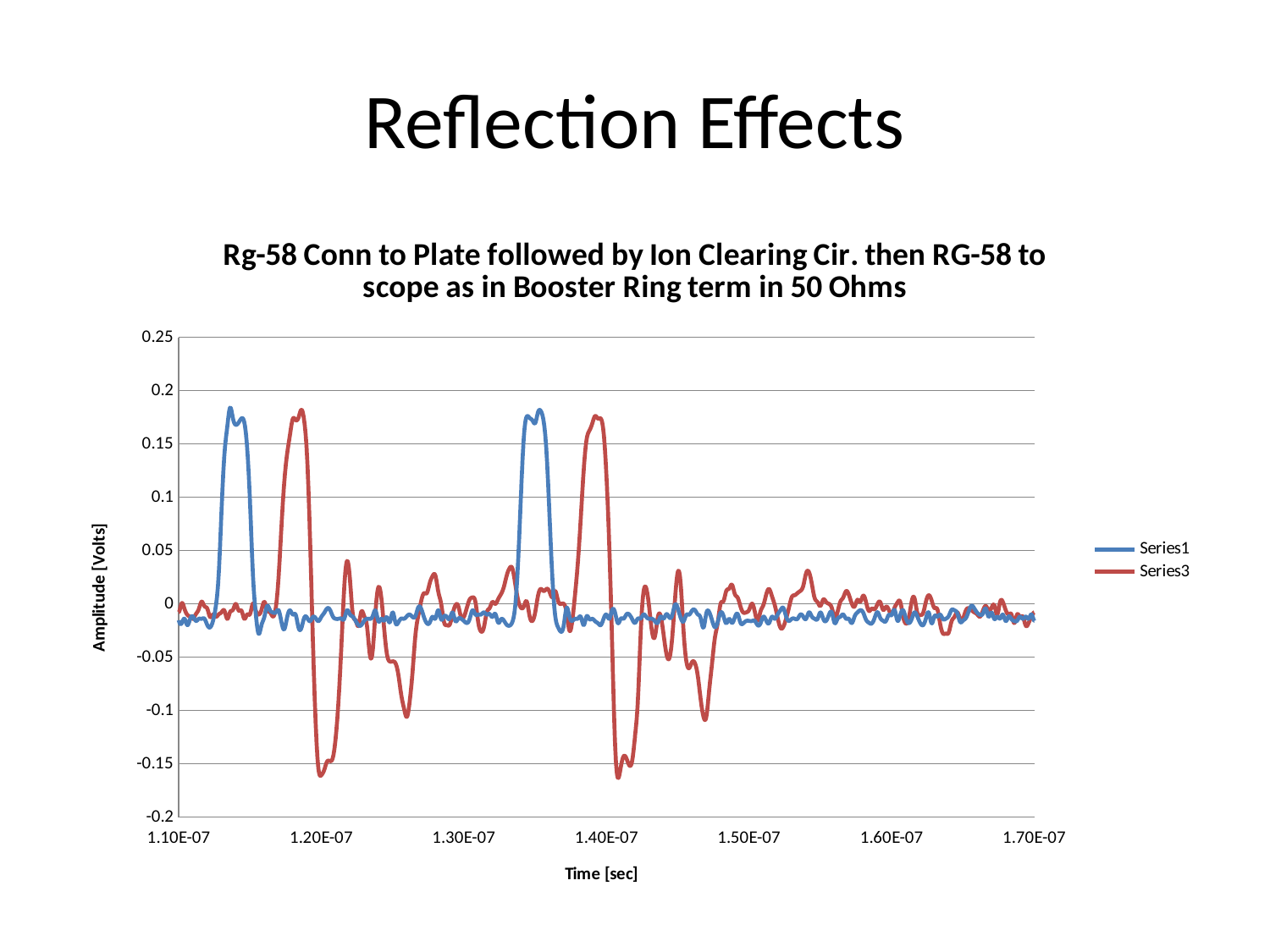

# Reflection Effects

### Chart: Rg-58 Conn to Plate followed by Ion Clearing Cir. then RG-58 to scope as in Booster Ring term in 50 Ohms

| Category |  |  |
|---|---|---|